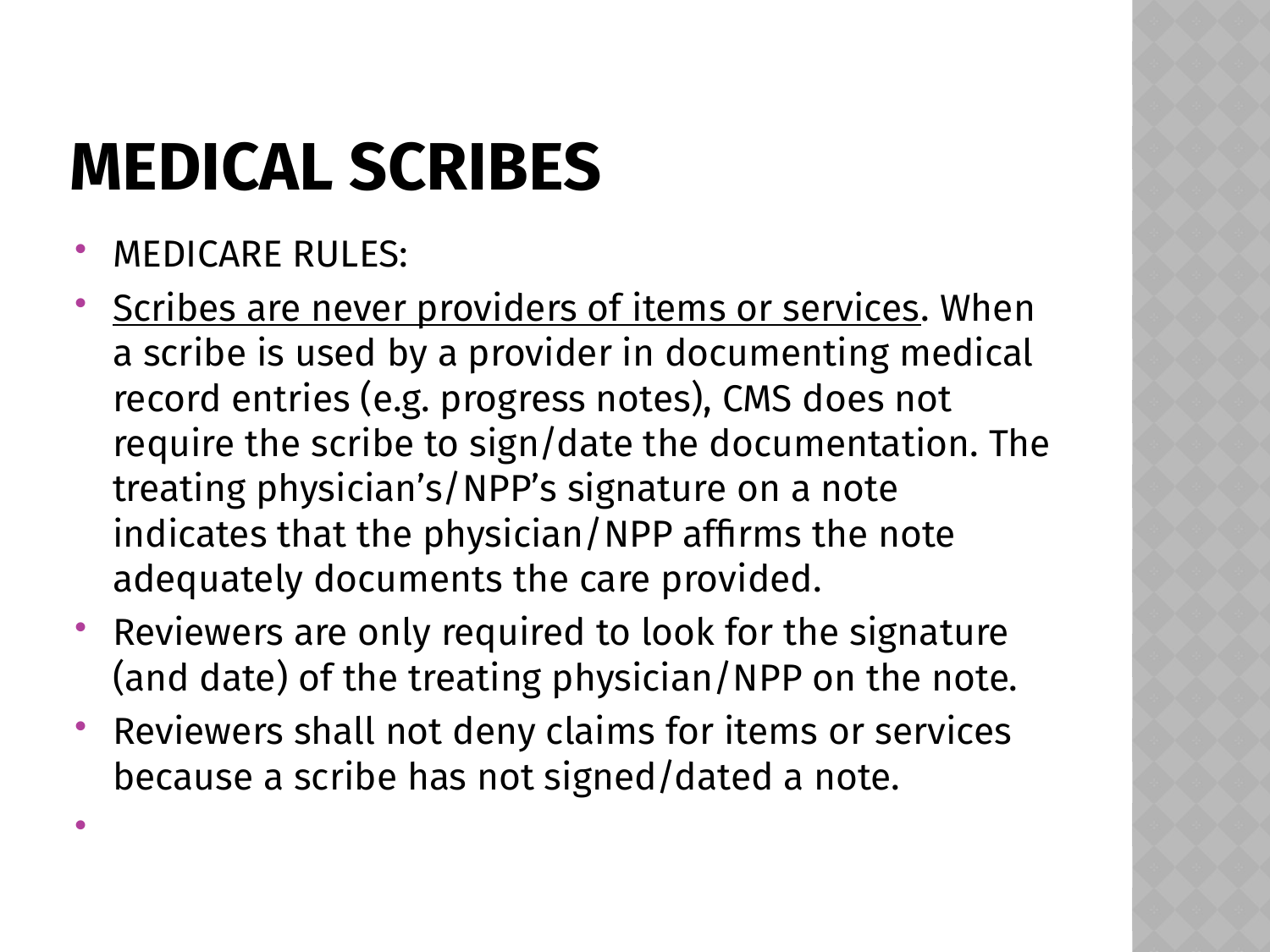

# Medical scribes
MEDICARE RULES:
Scribes are never providers of items or services. When a scribe is used by a provider in documenting medical record entries (e.g. progress notes), CMS does not require the scribe to sign/date the documentation. The treating physician’s/NPP’s signature on a note indicates that the physician/NPP affirms the note adequately documents the care provided.
Reviewers are only required to look for the signature (and date) of the treating physician/NPP on the note.
Reviewers shall not deny claims for items or services because a scribe has not signed/dated a note.